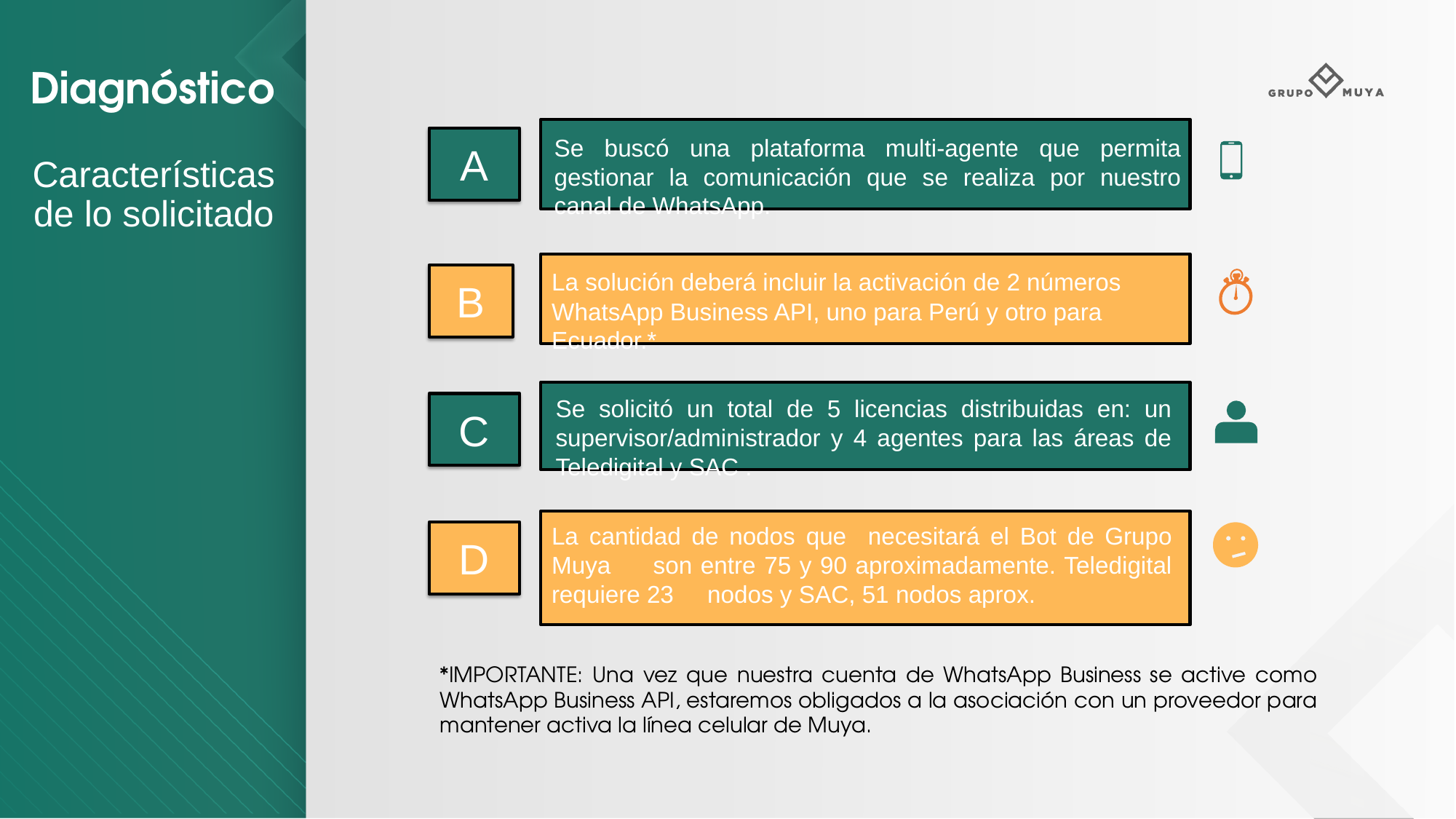

Diagnóstico

Se buscó una plataforma multi-agente que permita gestionar la comunicación que se realiza por nuestro canal de WhatsApp.
A

Características de lo solicitado

La solución deberá incluir la activación de 2 números WhatsApp Business API, uno para Perú y otro para Ecuador.*
B

Se solicitó un total de 5 licencias distribuidas en: un supervisor/administrador y 4 agentes para las áreas de Teledigital y SAC .
C

La cantidad de nodos que  necesitará el Bot de Grupo Muya     son entre 75 y 90 aproximadamente. Teledigital requiere 23     nodos y SAC, 51 nodos aprox.
D

*IMPORTANTE: Una vez que nuestra cuenta de WhatsApp Business se active como WhatsApp Business API, estaremos obligados a la asociación con un proveedor para mantener activa la línea celular de Muya.